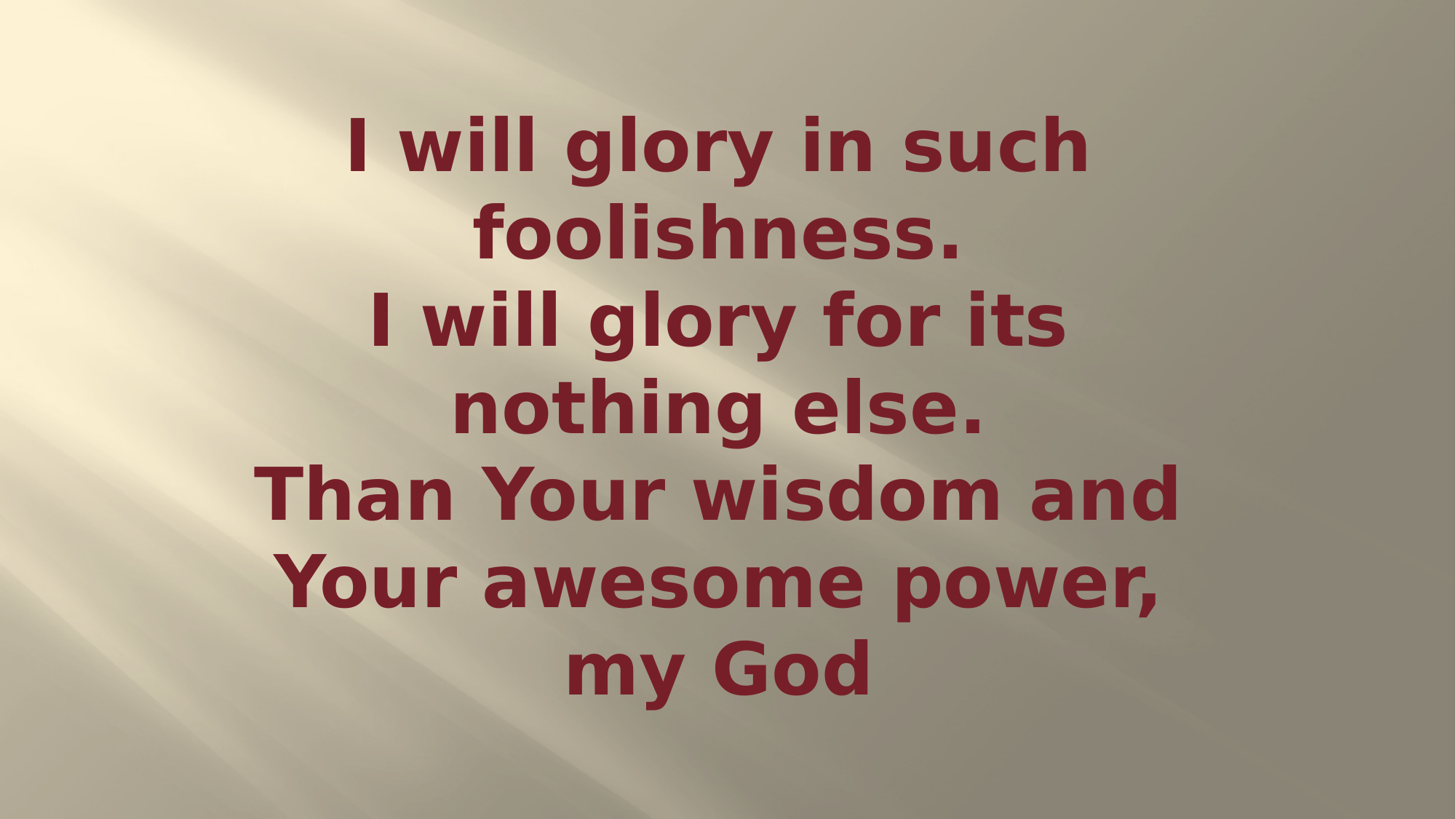

# I will glory in such foolishness. I will glory for its nothing else. Than Your wisdom and Your awesome power, my God